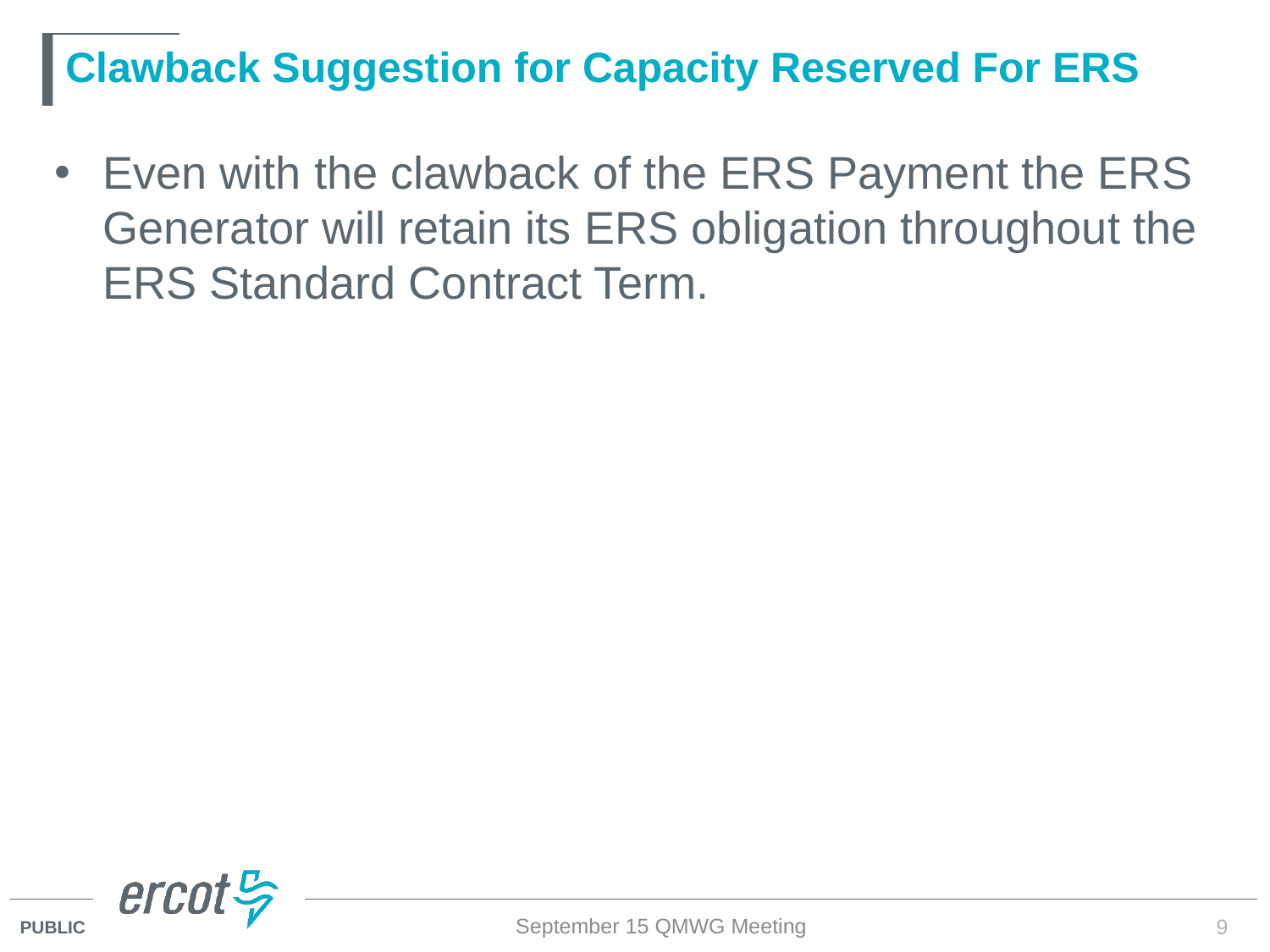

# Clawback Suggestion for Capacity Reserved For ERS
Even with the clawback of the ERS Payment the ERS Generator will retain its ERS obligation throughout the ERS Standard Contract Term.

September 15 QMWG Meeting
9